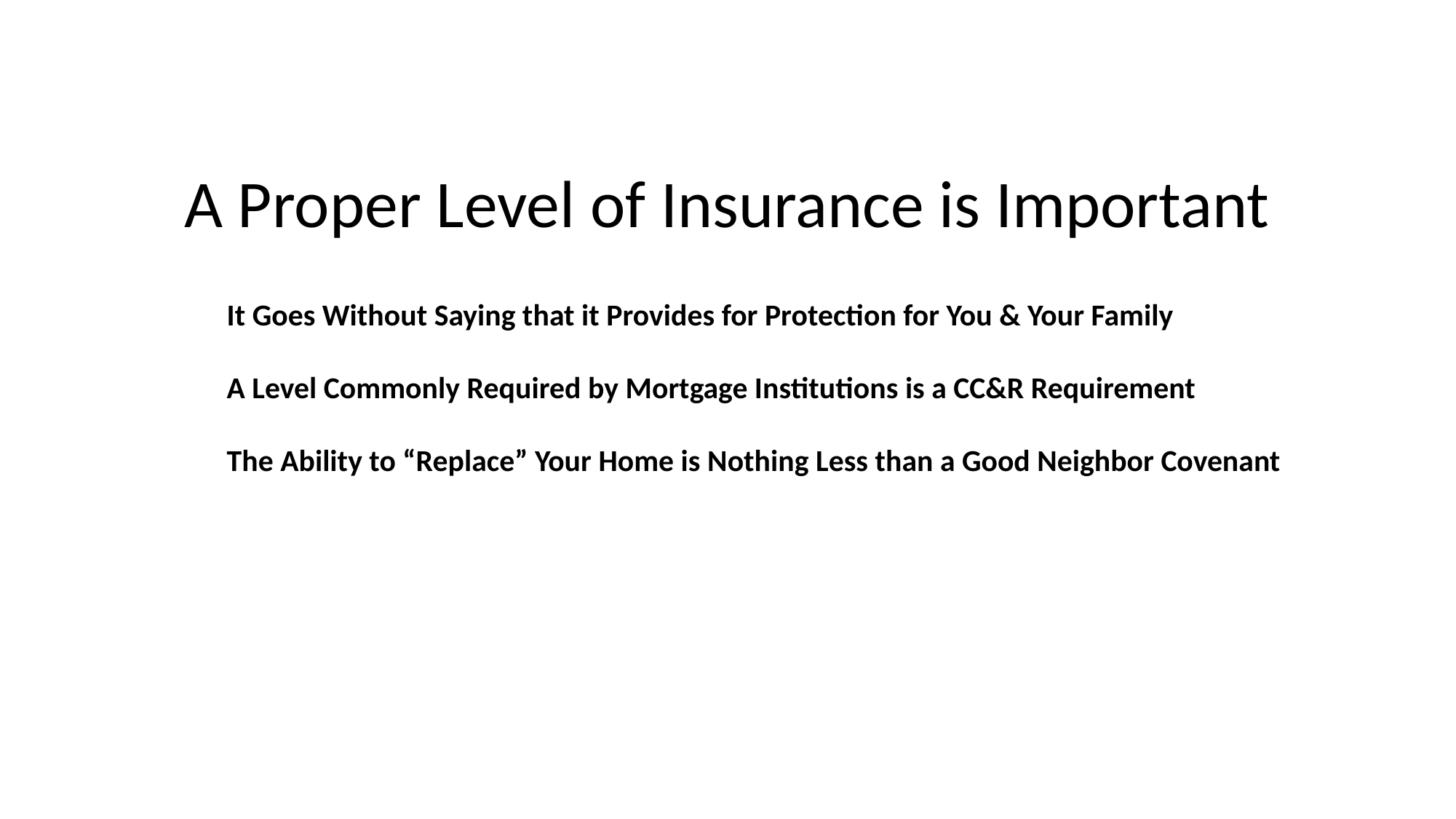

# A Proper Level of Insurance is Important

It Goes Without Saying that it Provides for Protection for You & Your Family

A Level Commonly Required by Mortgage Institutions is a CC&R Requirement

The Ability to “Replace” Your Home is Nothing Less than a Good Neighbor Covenant